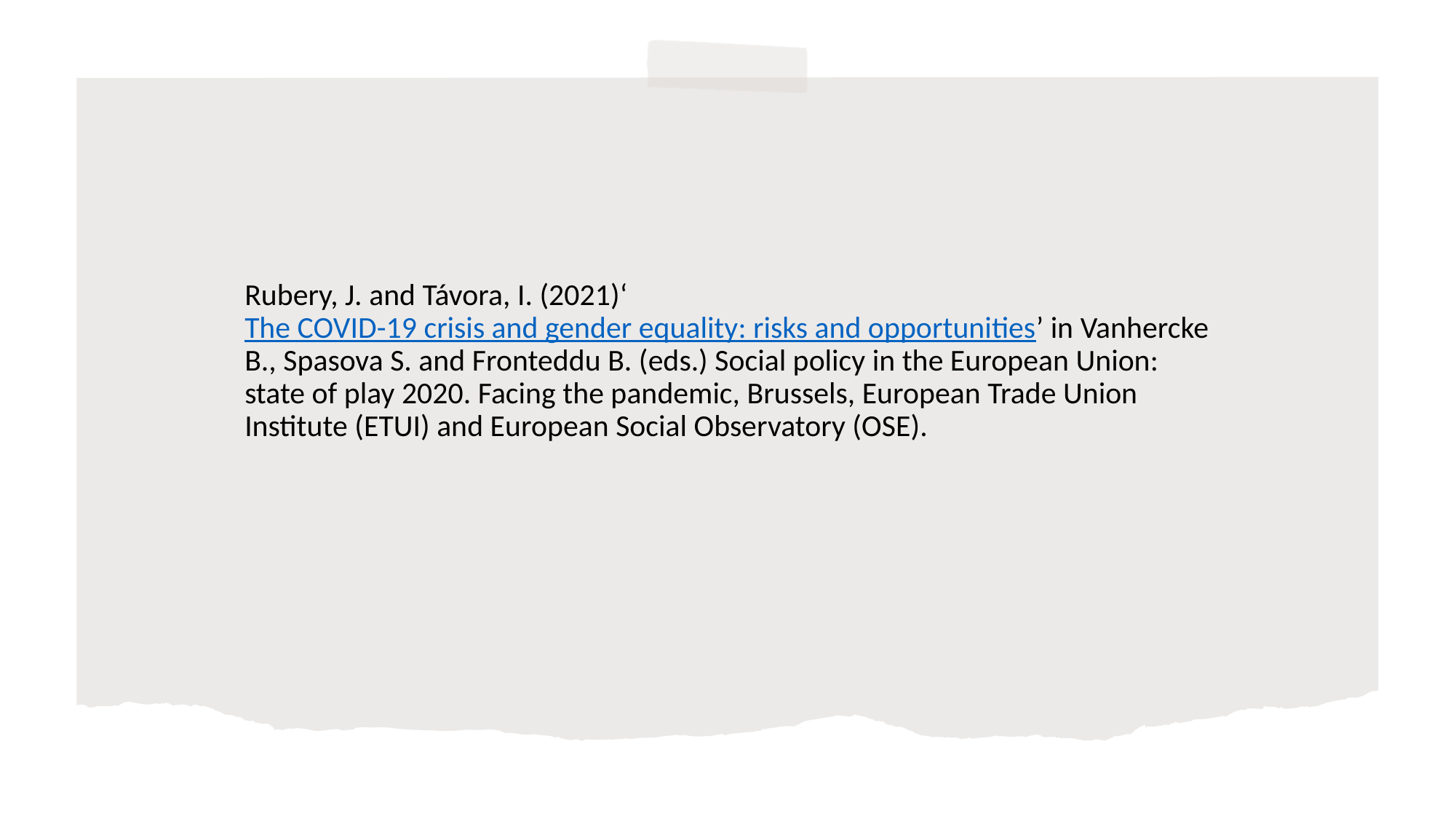

Rubery, J. and Távora, I. (2021)‘The COVID-19 crisis and gender equality: risks and opportunities’ in Vanhercke B., Spasova S. and Fronteddu B. (eds.) Social policy in the European Union: state of play 2020. Facing the pandemic, Brussels, European Trade Union Institute (ETUI) and European Social Observatory (OSE).